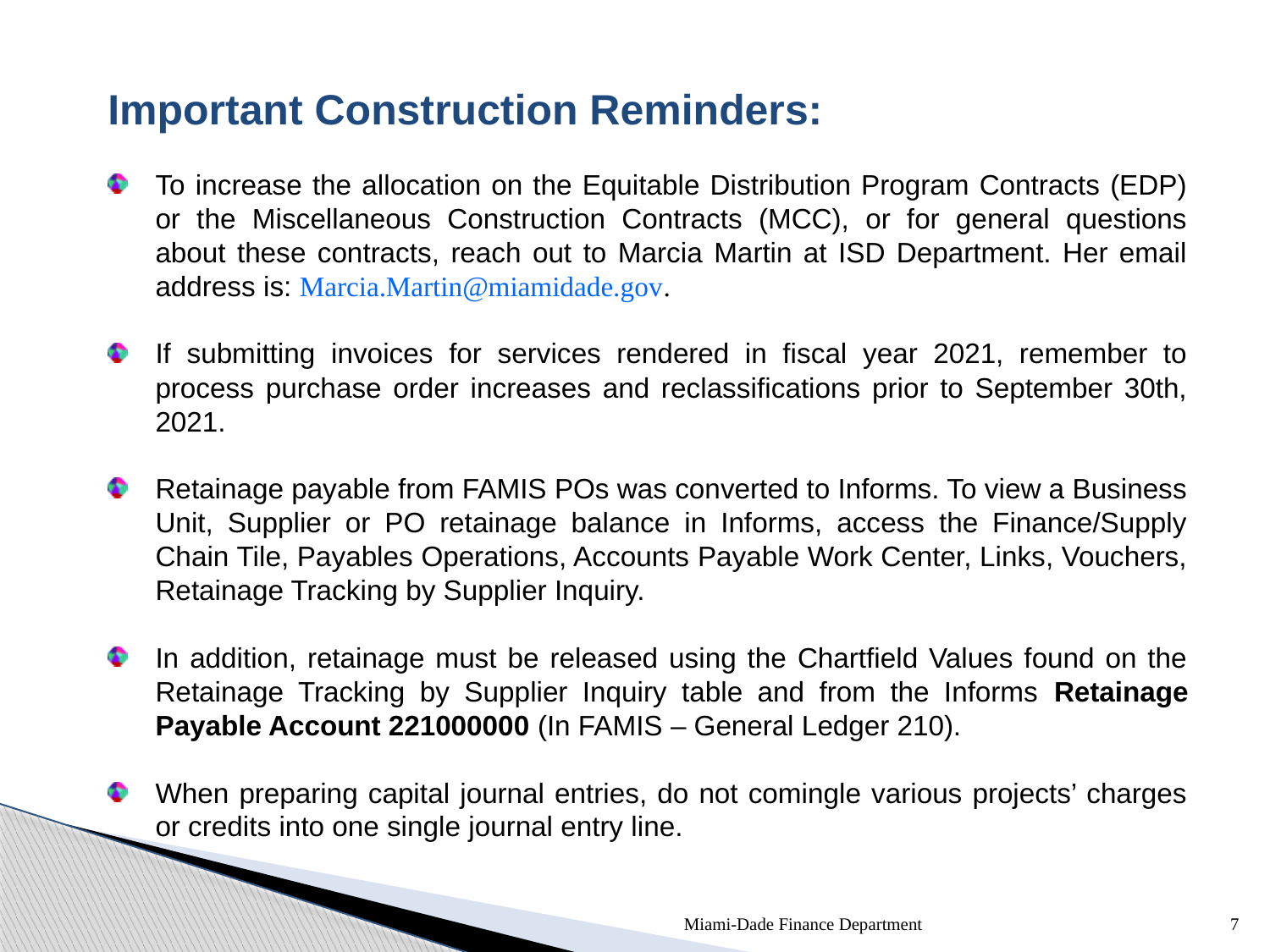

Important Construction Reminders:

To increase the allocation on the Equitable Distribution Program Contracts (EDP) or the Miscellaneous Construction Contracts (MCC), or for general questions about these contracts, reach out to Marcia Martin at ISD Department. Her email address is: Marcia.Martin@miamidade.gov.

If submitting invoices for services rendered in fiscal year 2021, remember to process purchase order increases and reclassifications prior to September 30th, 2021.

Retainage payable from FAMIS POs was converted to Informs. To view a Business Unit, Supplier or PO retainage balance in Informs, access the Finance/Supply Chain Tile, Payables Operations, Accounts Payable Work Center, Links, Vouchers, Retainage Tracking by Supplier Inquiry.

In addition, retainage must be released using the Chartfield Values found on the Retainage Tracking by Supplier Inquiry table and from the Informs Retainage Payable Account 221000000 (In FAMIS – General Ledger 210).

When preparing capital journal entries, do not comingle various projects’ charges or credits into one single journal entry line.

Miami-Dade Finance Department
7